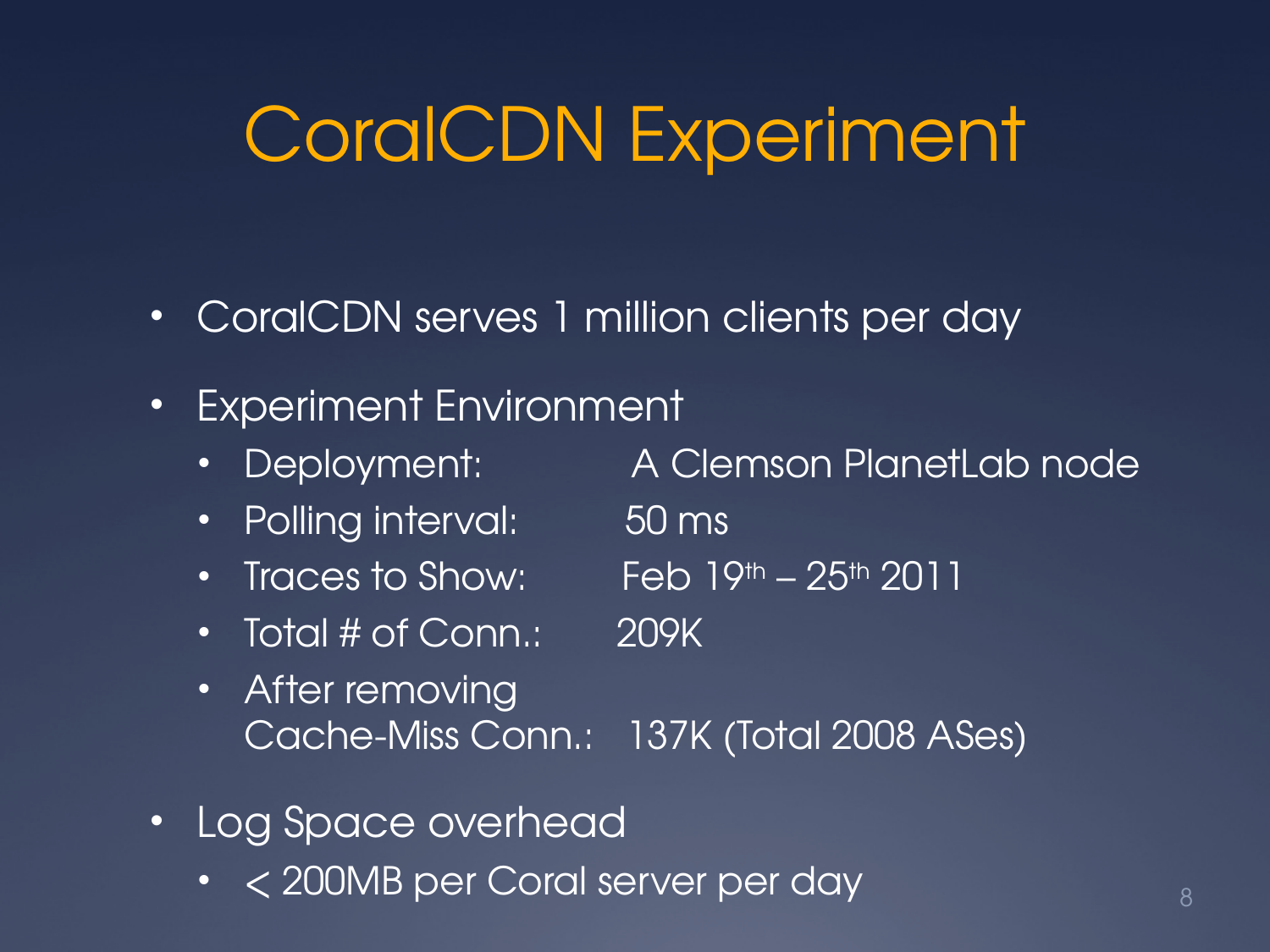

# CoralCDN Experiment
CoralCDN serves 1 million clients per day
Experiment Environment
Deployment:              A Clemson PlanetLab node
Polling interval:          50 ms
Traces to Show:         Feb 19th – 25th 2011
Total # of Conn.:       209K
After removing
Cache-Miss Conn.:   137K (Total 2008 ASes)
Log Space overhead
< 200MB per Coral server per day
8